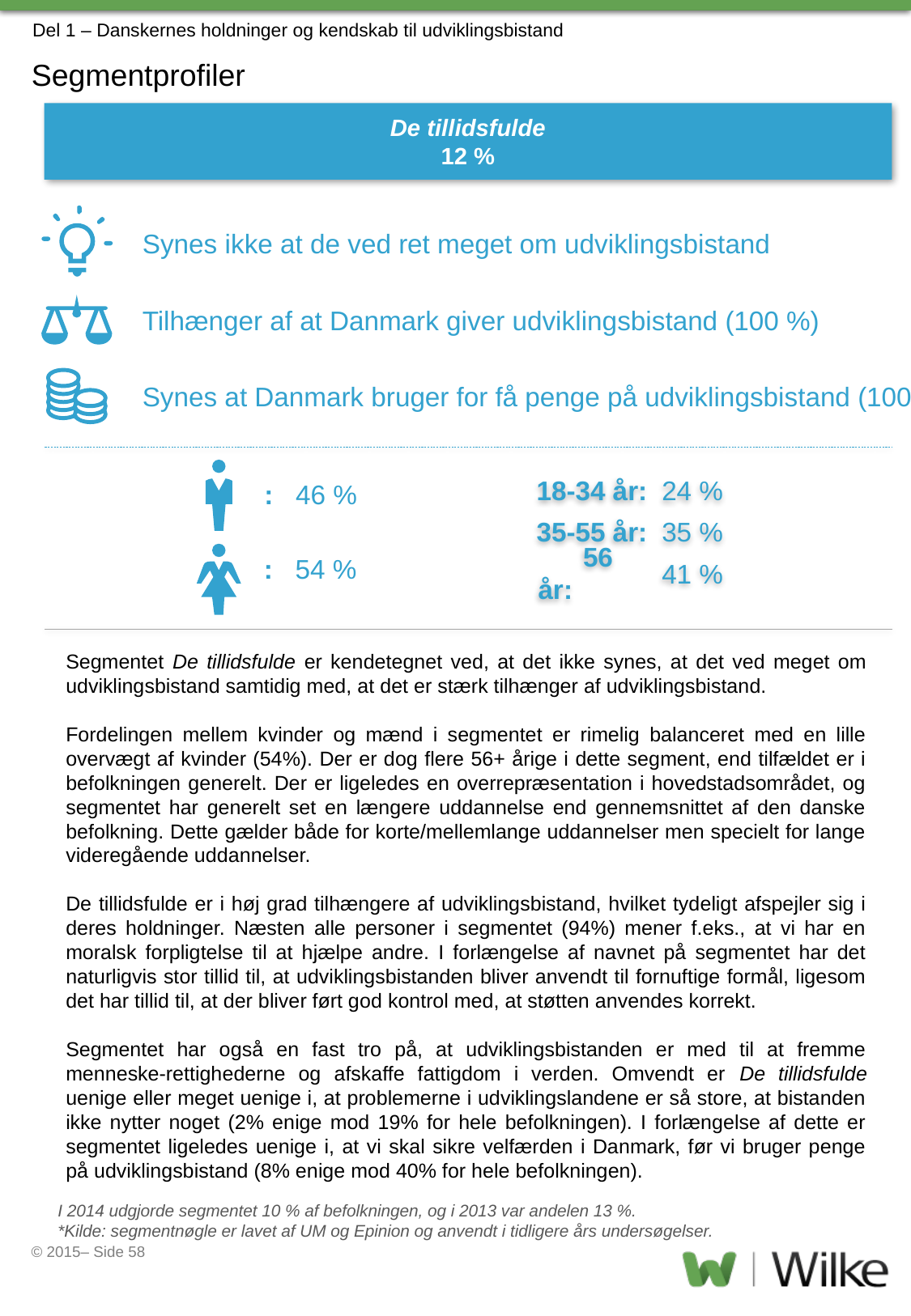

Del 1 – Danskernes holdninger og kendskab til udviklingsbistand
# Segmentprofiler
De tillidsfulde
12 %

Synes ikke at de ved ret meget om udviklingsbistand

Tilhænger af at Danmark giver udviklingsbistand (100 %)

Synes at Danmark bruger for få penge på udviklingsbistand (100 %)
18-34 år:
24 %
35-55 år:
35 %
      56 år:
41 %

:   46 %

:   54 %
Segmentet De tillidsfulde er kendetegnet ved, at det ikke synes, at det ved meget om udviklingsbistand samtidig med, at det er stærk tilhænger af udviklingsbistand.

Fordelingen mellem kvinder og mænd i segmentet er rimelig balanceret med en lille overvægt af kvinder (54%). Der er dog flere 56+ årige i dette segment, end tilfældet er i befolkningen generelt. Der er ligeledes en overrepræsentation i hovedstadsområdet, og segmentet har generelt set en længere uddannelse end gennemsnittet af den danske befolkning. Dette gælder både for korte/mellemlange uddannelser men specielt for lange videregående uddannelser.

De tillidsfulde er i høj grad tilhængere af udviklingsbistand, hvilket tydeligt afspejler sig i deres holdninger. Næsten alle personer i segmentet (94%) mener f.eks., at vi har en moralsk forpligtelse til at hjælpe andre. I forlængelse af navnet på segmentet har det naturligvis stor tillid til, at udviklingsbistanden bliver anvendt til fornuftige formål, ligesom det har tillid til, at der bliver ført god kontrol med, at støtten anvendes korrekt.

Segmentet har også en fast tro på, at udviklingsbistanden er med til at fremme menneske-rettighederne og afskaffe fattigdom i verden. Omvendt er De tillidsfulde uenige eller meget uenige i, at problemerne i udviklingslandene er så store, at bistanden ikke nytter noget (2% enige mod 19% for hele befolkningen). I forlængelse af dette er segmentet ligeledes uenige i, at vi skal sikre velfærden i Danmark, før vi bruger penge på udviklingsbistand (8% enige mod 40% for hele befolkningen).
I 2014 udgjorde segmentet 10 % af befolkningen, og i 2013 var andelen 13 %.
*Kilde: segmentnøgle er lavet af UM og Epinion og anvendt i tidligere års undersøgelser.